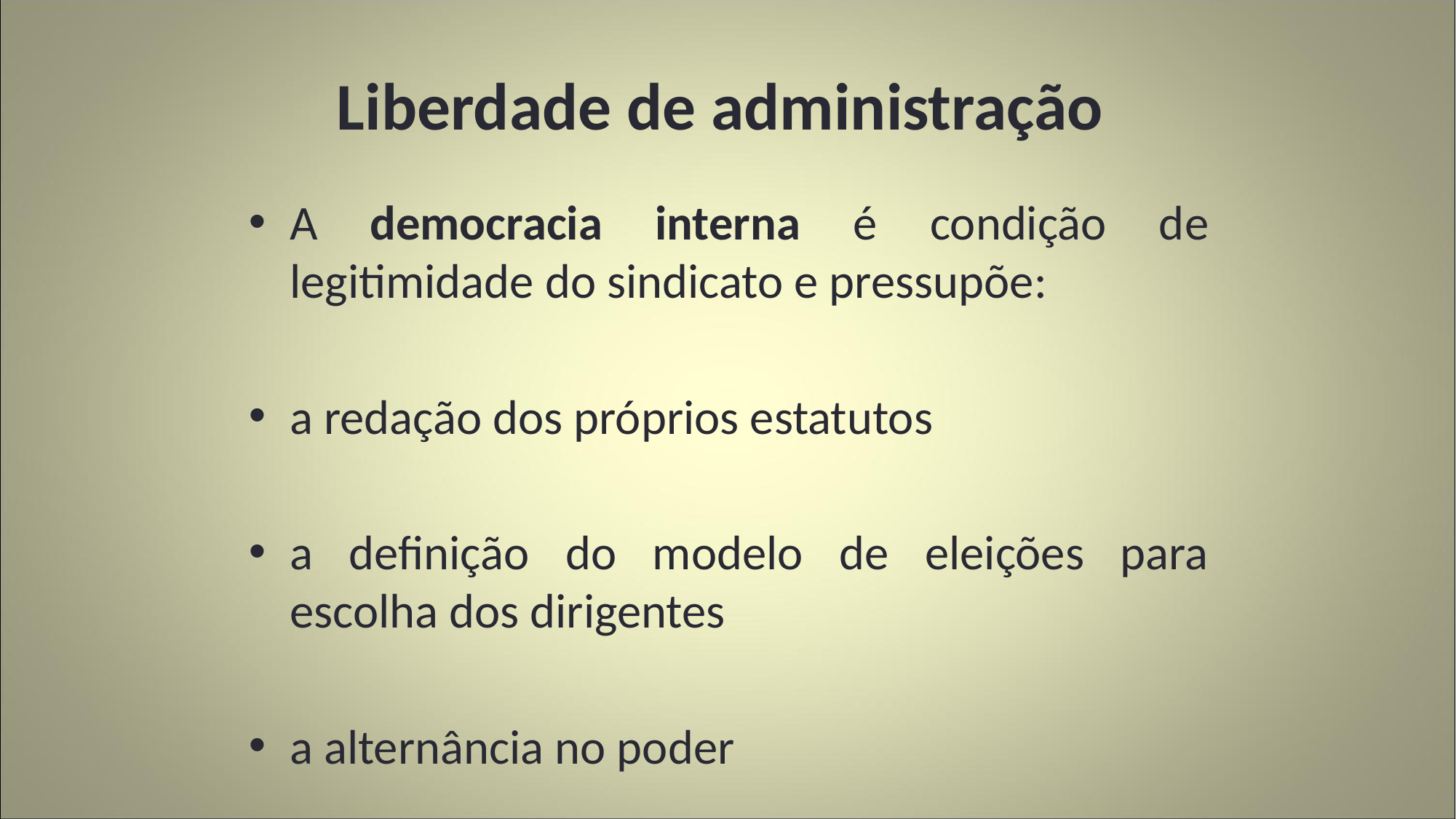

# Liberdade de administração
A democracia interna é condição de legitimidade do sindicato e pressupõe:

a redação dos próprios estatutos

a definição do modelo de eleições para escolha dos dirigentes

a alternância no poder